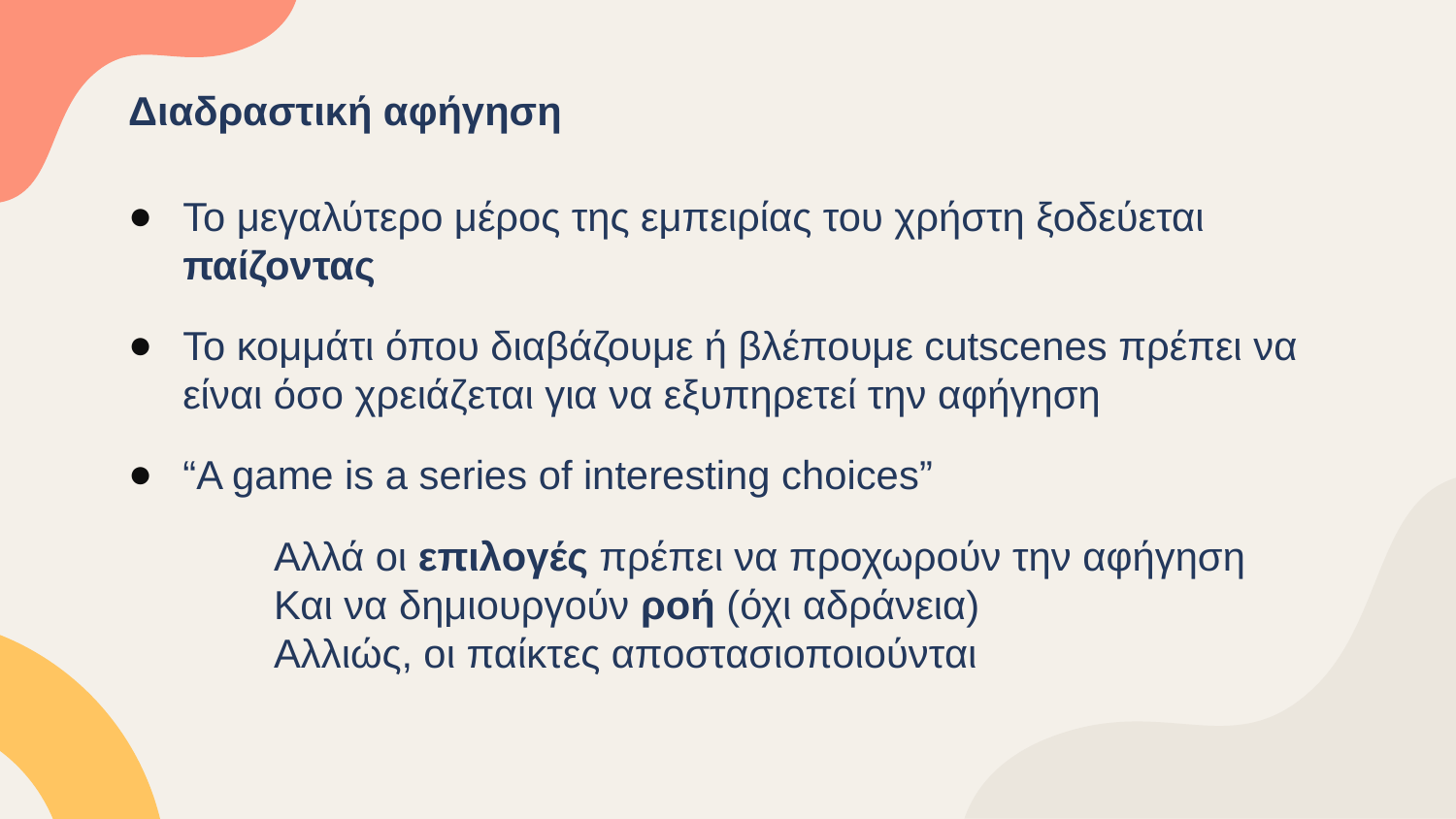

# Διαδραστική αφήγηση
Το μεγαλύτερο μέρος της εμπειρίας του χρήστη ξοδεύεται παίζοντας
Το κομμάτι όπου διαβάζουμε ή βλέπουμε cutscenes πρέπει να είναι όσο χρειάζεται για να εξυπηρετεί την αφήγηση
“Α game is a series of interesting choices”
	Αλλά οι επιλογές πρέπει να προχωρούν την αφήγηση
	Και να δημιουργούν ροή (όχι αδράνεια)
	Αλλιώς, οι παίκτες αποστασιοποιούνται